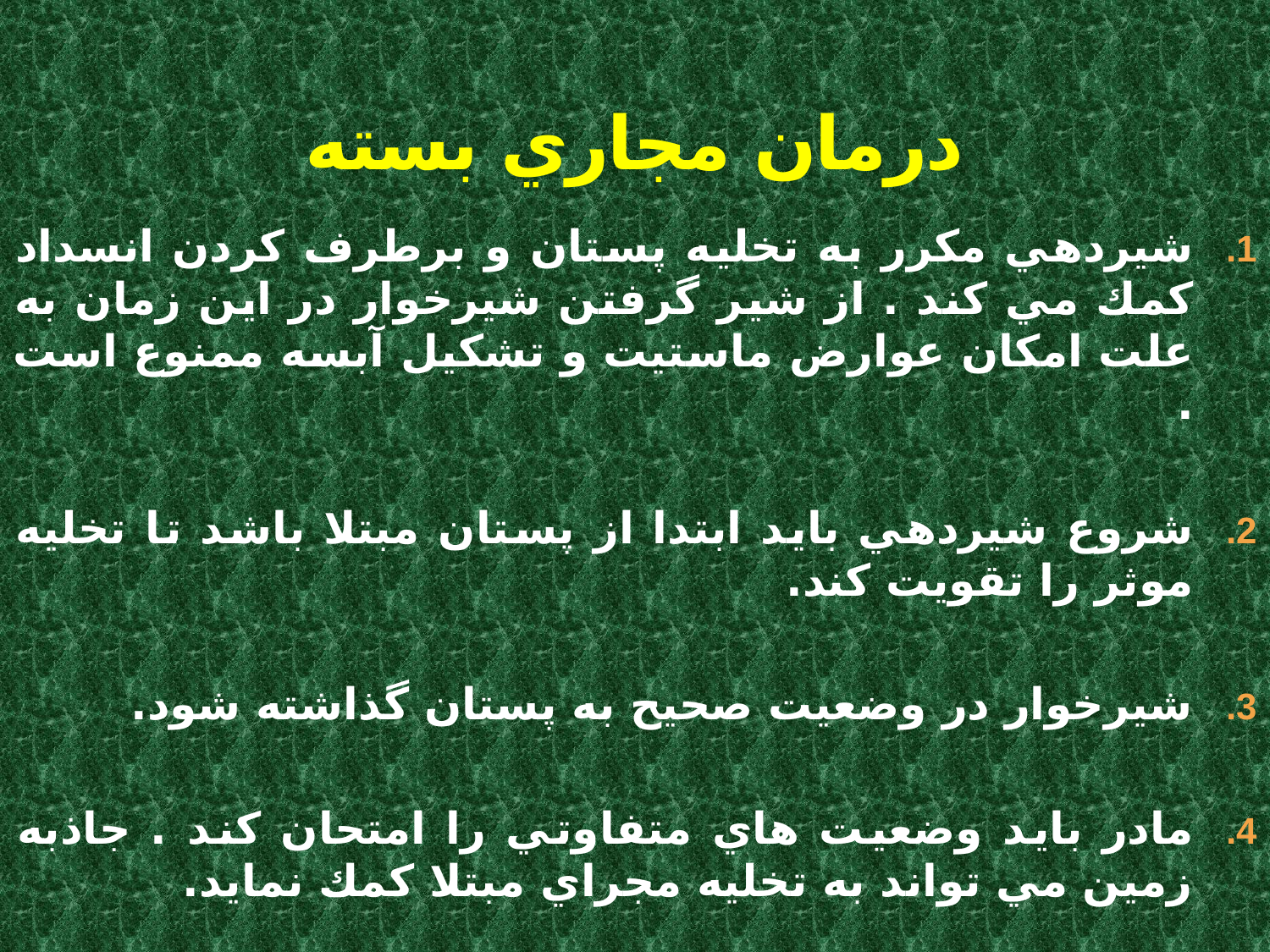

# درمان مجاري بسته
شيردهي مكرر به تخليه پستان و برطرف كردن انسداد كمك مي كند . از شير گرفتن شيرخوار در اين زمان به علت امكان عوارض ماستيت و تشكيل آبسه ممنوع است .

شروع شيردهي بايد ابتدا از پستان مبتلا باشد تا تخليه موثر را تقويت كند.

شيرخوار در وضعيت صحيح به پستان گذاشته شود.

مادر بايد وضعيت هاي متفاوتي را امتحان كند . جاذبه زمين مي تواند به تخليه مجراي مبتلا كمك نمايد.